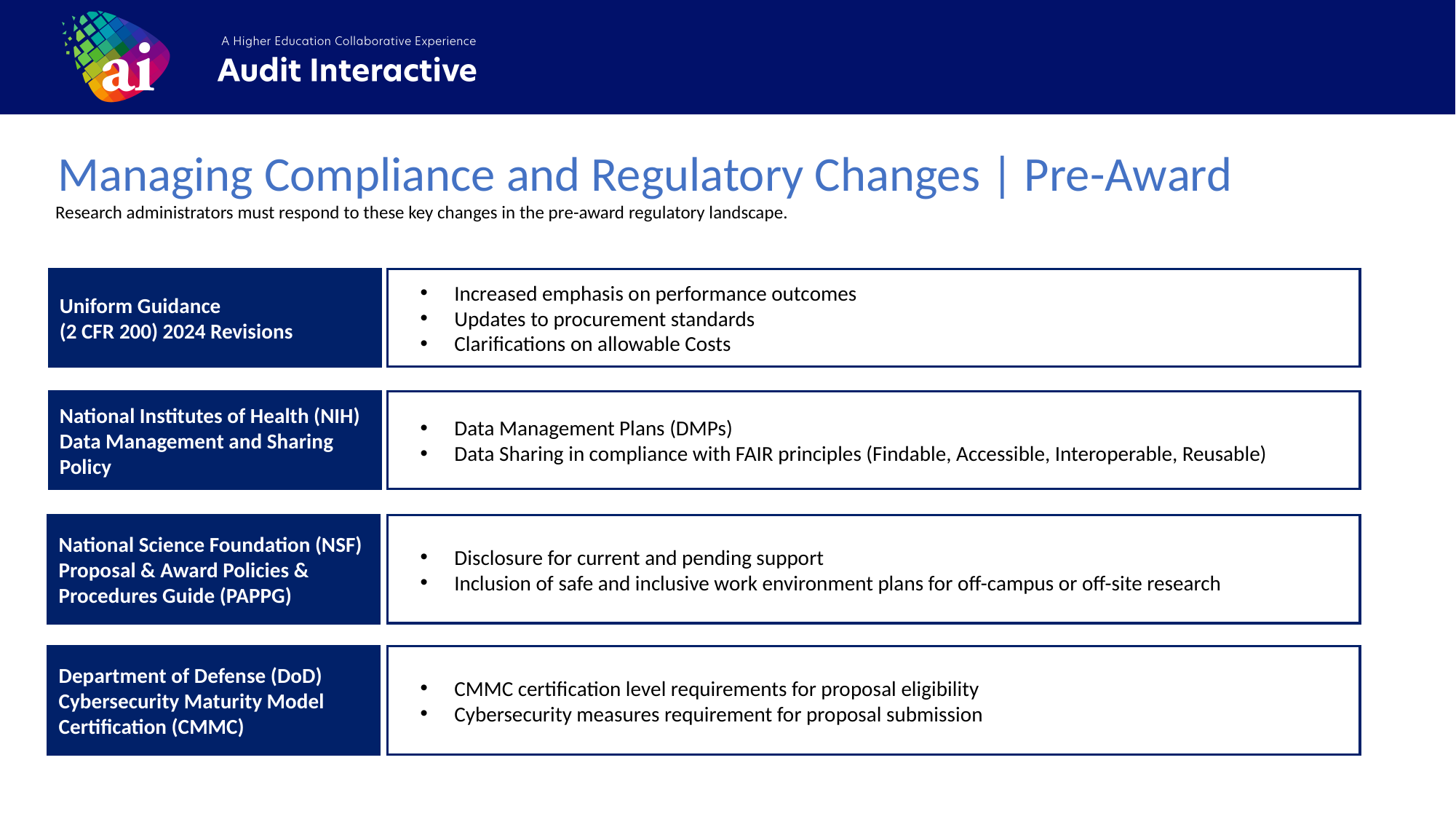

Managing Compliance and Regulatory Changes | Pre-Award
Research administrators must respond to these key changes in the pre-award regulatory landscape.
Uniform Guidance
(2 CFR 200) 2024 Revisions
Increased emphasis on performance outcomes
Updates to procurement standards
Clarifications on allowable Costs
National Institutes of Health (NIH) Data Management and Sharing Policy
Data Management Plans (DMPs)
Data Sharing in compliance with FAIR principles (Findable, Accessible, Interoperable, Reusable)
National Science Foundation (NSF) Proposal & Award Policies & Procedures Guide (PAPPG)
Disclosure for current and pending support
Inclusion of safe and inclusive work environment plans for off-campus or off-site research
Department of Defense (DoD) Cybersecurity Maturity Model Certification (CMMC)
CMMC certification level requirements for proposal eligibility
Cybersecurity measures requirement for proposal submission